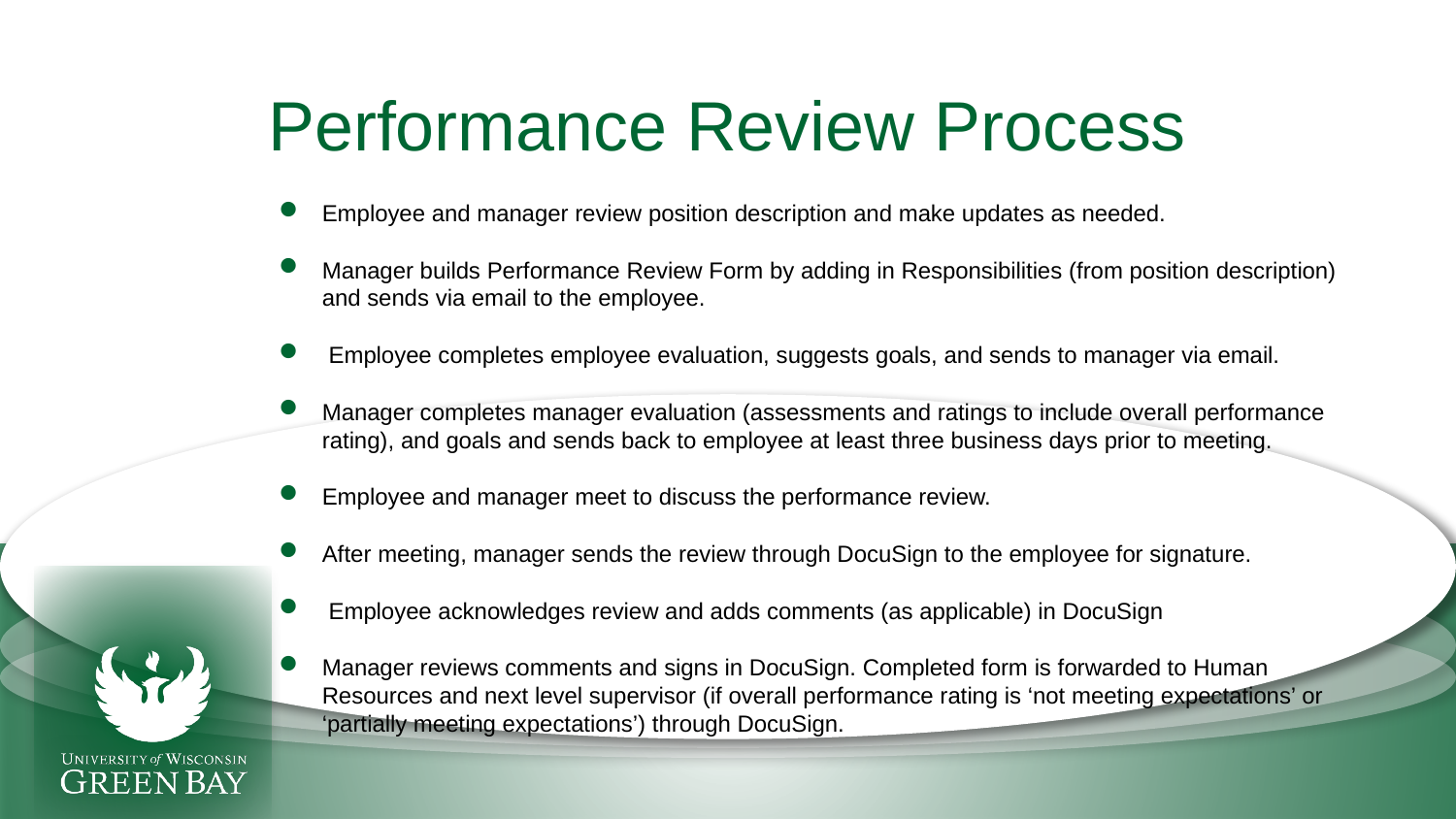

# Performance Review Process
Employee and manager review position description and make updates as needed.
Manager builds Performance Review Form by adding in Responsibilities (from position description) and sends via email to the employee.
 Employee completes employee evaluation, suggests goals, and sends to manager via email.
Manager completes manager evaluation (assessments and ratings to include overall performance rating), and goals and sends back to employee at least three business days prior to meeting.
Employee and manager meet to discuss the performance review.
After meeting, manager sends the review through DocuSign to the employee for signature.
 Employee acknowledges review and adds comments (as applicable) in DocuSign
Manager reviews comments and signs in DocuSign. Completed form is forwarded to Human Resources and next level supervisor (if overall performance rating is ‘not meeting expectations’ or ‘partially meeting expectations’) through DocuSign.